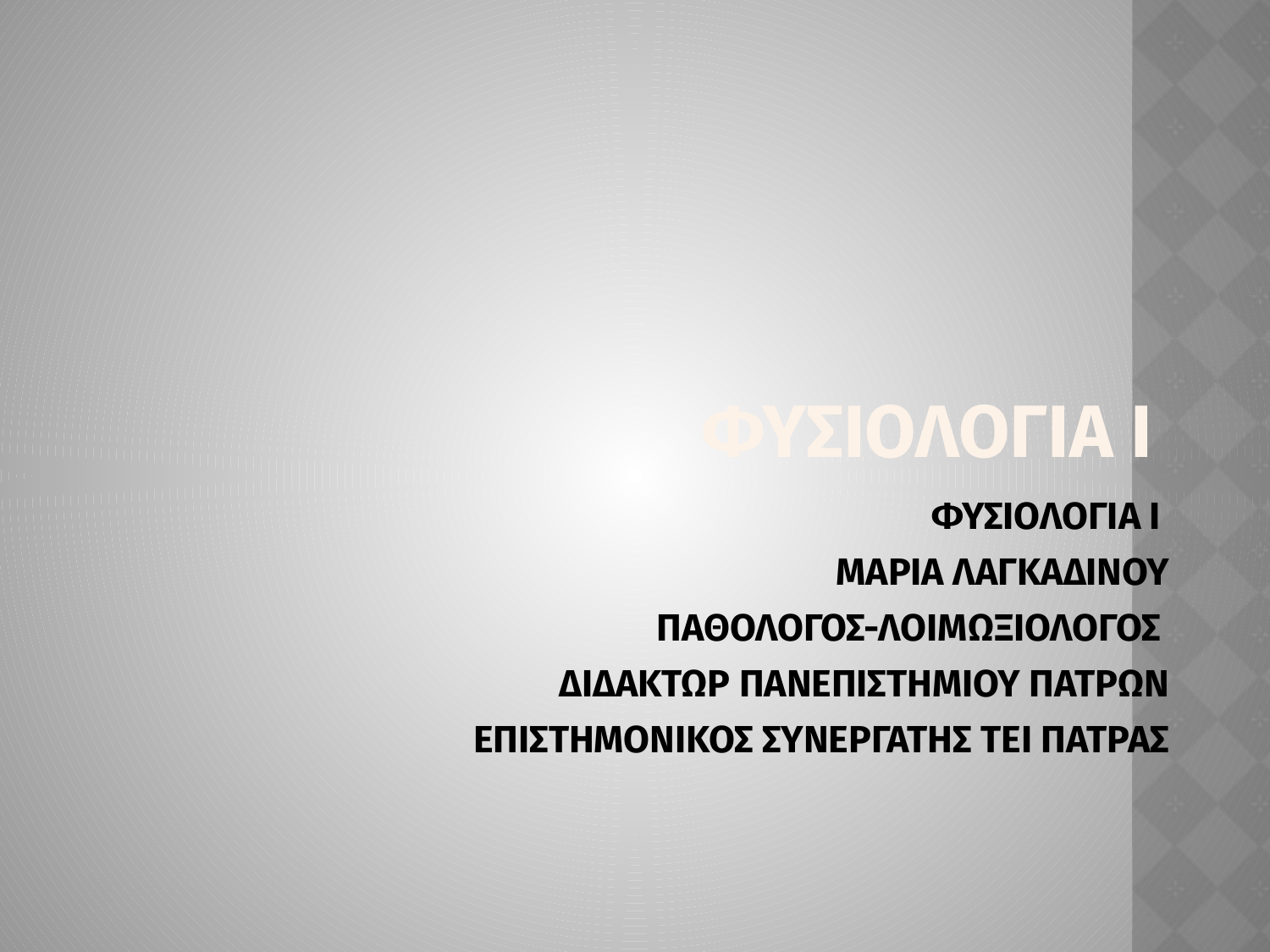

ΦΥΣΙΟΛΟΓΙΑ I
ΦΥΣΙΟΛΟΓΙΑ Ι
ΜΑΡΙΑ ΛΑΓΚΑΔΙΝΟΥ
ΠΑΘΟΛΟΓΟΣ-ΛΟΙΜΩΞΙΟΛΟΓΟΣ
ΔΙΔΑΚΤΩΡ ΠΑΝΕΠΙΣΤΗΜΙΟΥ ΠΑΤΡΩΝ
ΕΠΙΣΤΗΜΟΝΙΚΟΣ ΣΥΝΕΡΓΑΤΗΣ ΤΕΙ ΠΑΤΡΑΣ